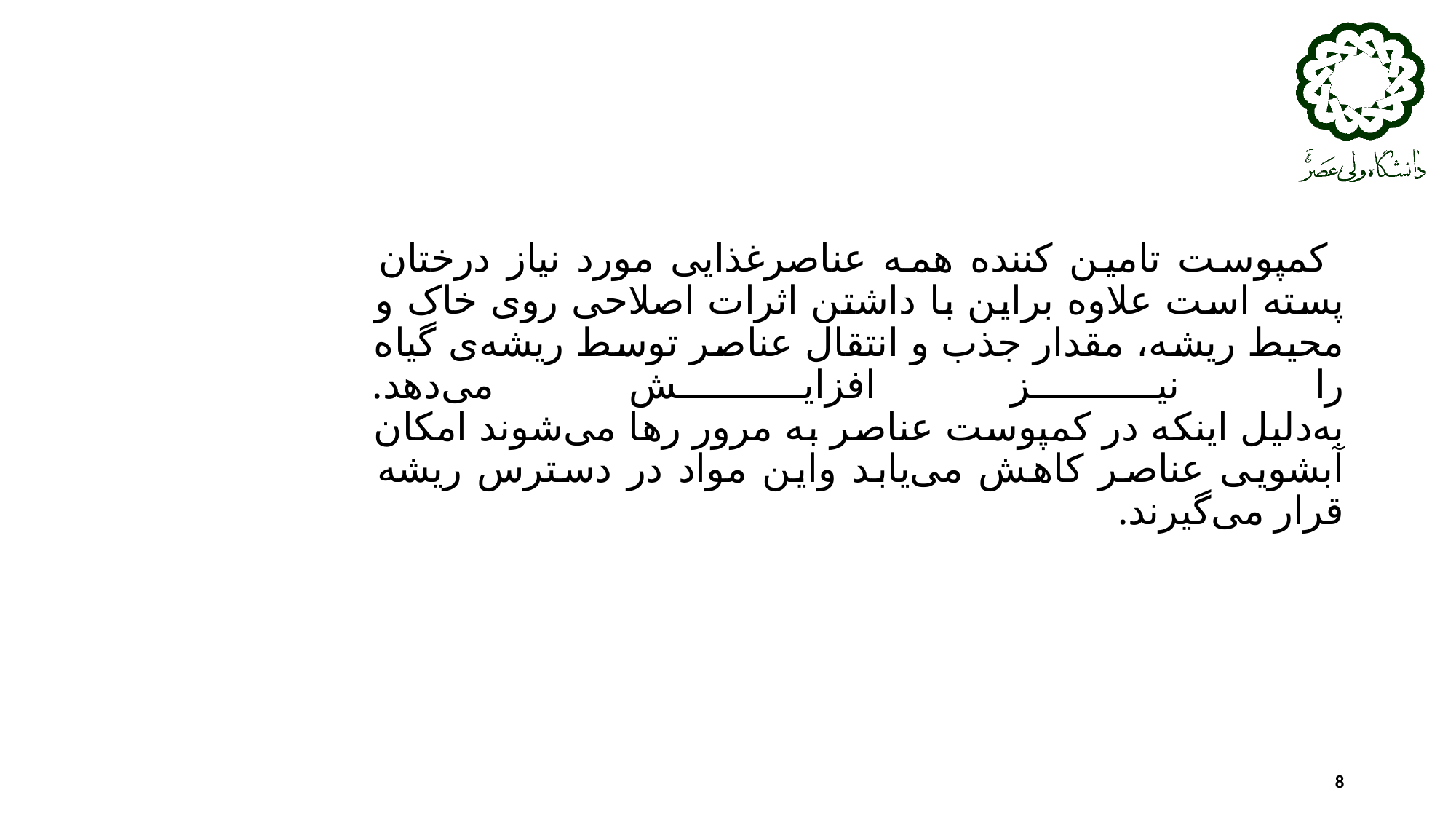

# کمپوست تامین کننده همه عناصرغذایی مورد نیاز درختان پسته است علاوه براین با داشتن اثرات اصلاحی روی خاک و محیط ریشه، مقدار جذب و انتقال عناصر توسط ریشه‌ی گیاه را نیز افزایش می‌دهد. به‌دلیل اینکه در کمپوست عناصر به مرور رها می‌شوند امکان آبشویی عناصر کاهش می‌یابد واین مواد در دسترس ریشه قرار می‌گیرند.
8